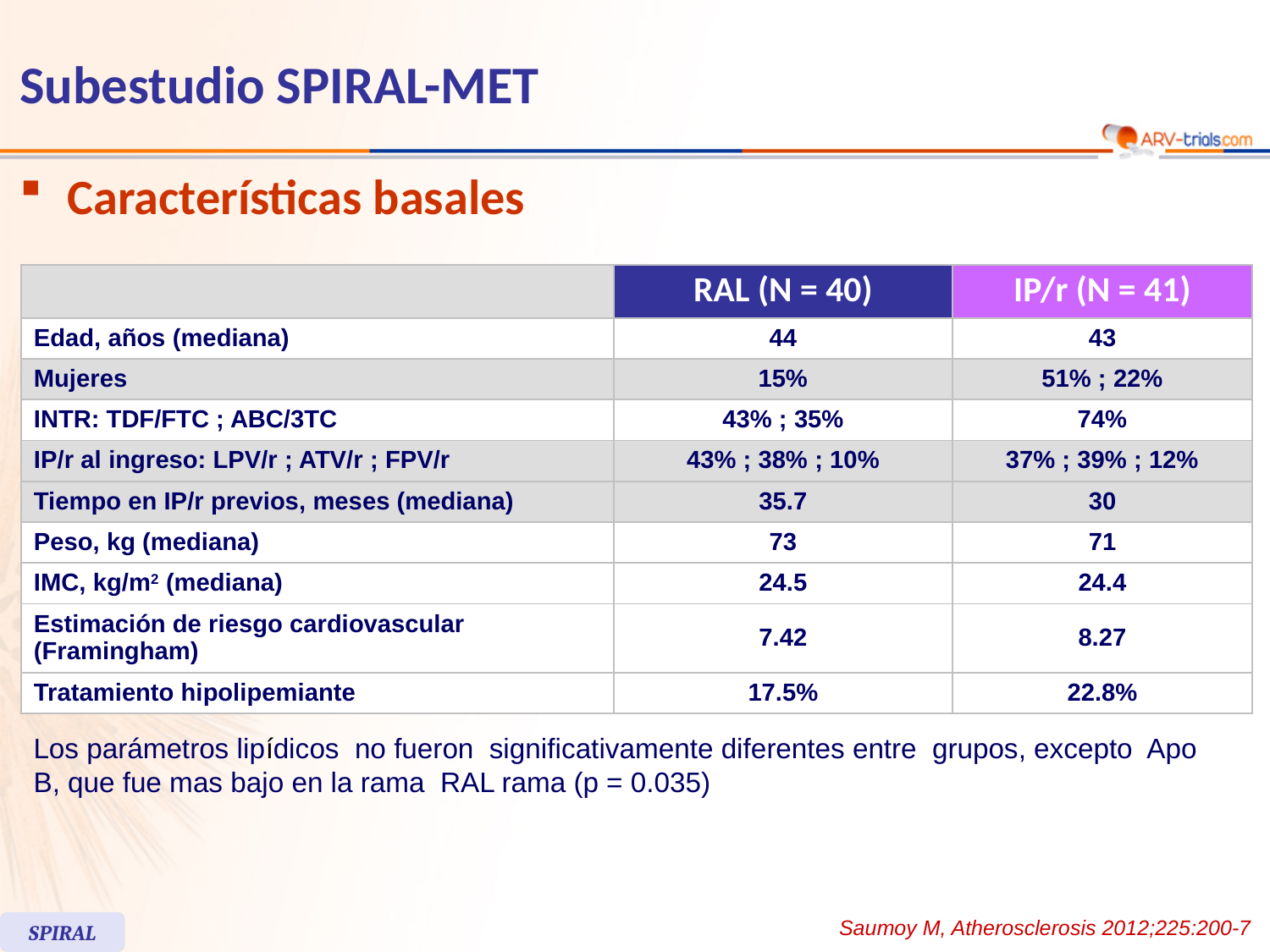

# Subestudio SPIRAL-MET
Características basales
|  | RAL (N = 40) | IP/r (N = 41) |
| --- | --- | --- |
| Edad, años (mediana) | 44 | 43 |
| Mujeres | 15% | 51% ; 22% |
| INTR: TDF/FTC ; ABC/3TC | 43% ; 35% | 74% |
| IP/r al ingreso: LPV/r ; ATV/r ; FPV/r | 43% ; 38% ; 10% | 37% ; 39% ; 12% |
| Tiempo en IP/r previos, meses (mediana) | 35.7 | 30 |
| Peso, kg (mediana) | 73 | 71 |
| IMC, kg/m2 (mediana) | 24.5 | 24.4 |
| Estimación de riesgo cardiovascular (Framingham) | 7.42 | 8.27 |
| Tratamiento hipolipemiante | 17.5% | 22.8% |
Los parámetros lipídicos  no fueron  significativamente diferentes entre  grupos, excepto  Apo B, que fue mas bajo en la rama  RAL rama (p = 0.035)
Saumoy M, Atherosclerosis 2012;225:200-7
SPIRAL